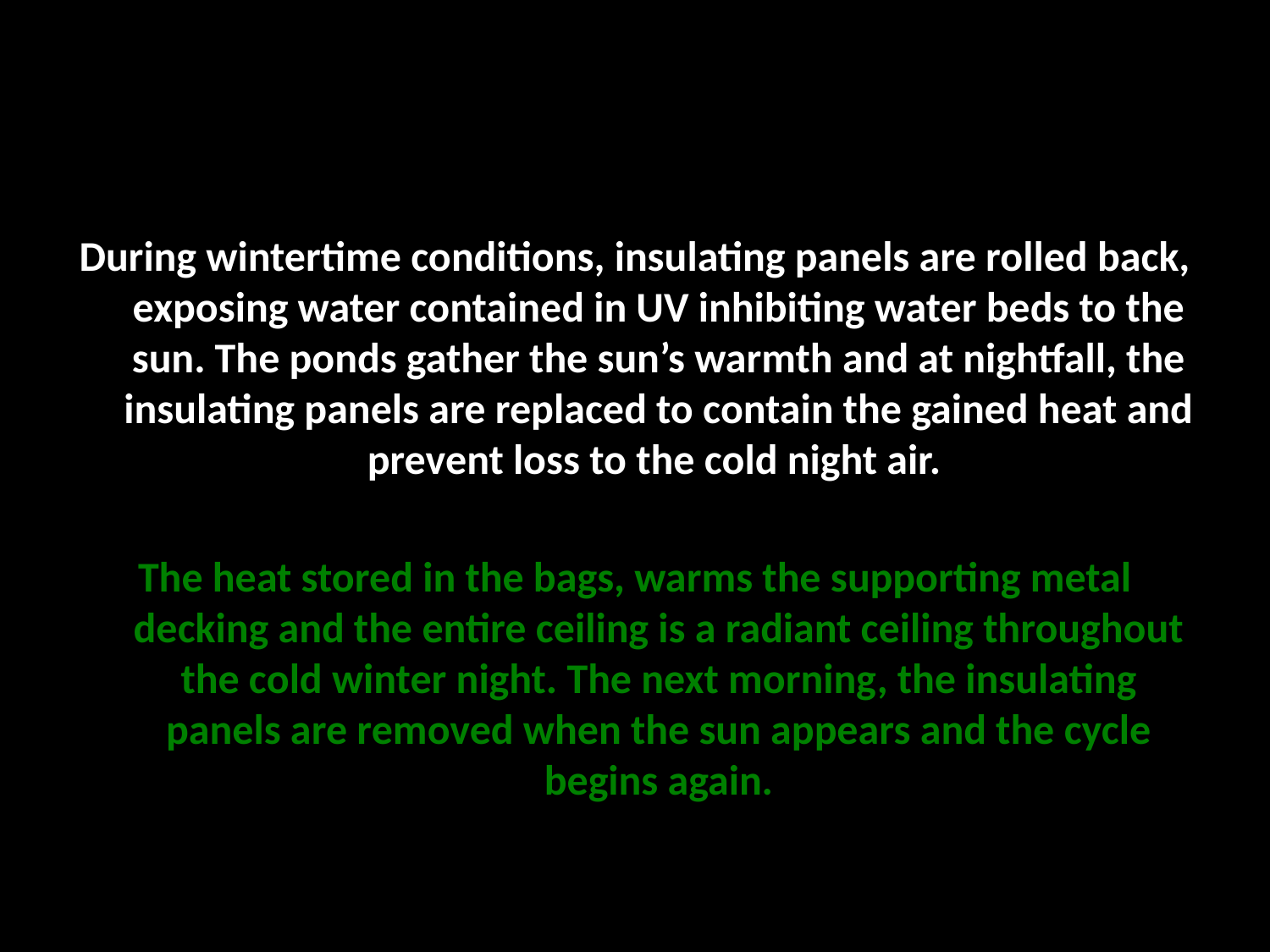

During wintertime conditions, insulating panels are rolled back, exposing water contained in UV inhibiting water beds to the sun. The ponds gather the sun’s warmth and at nightfall, the insulating panels are replaced to contain the gained heat and prevent loss to the cold night air.

The heat stored in the bags, warms the supporting metal decking and the entire ceiling is a radiant ceiling throughout the cold winter night. The next morning, the insulating panels are removed when the sun appears and the cycle begins again.